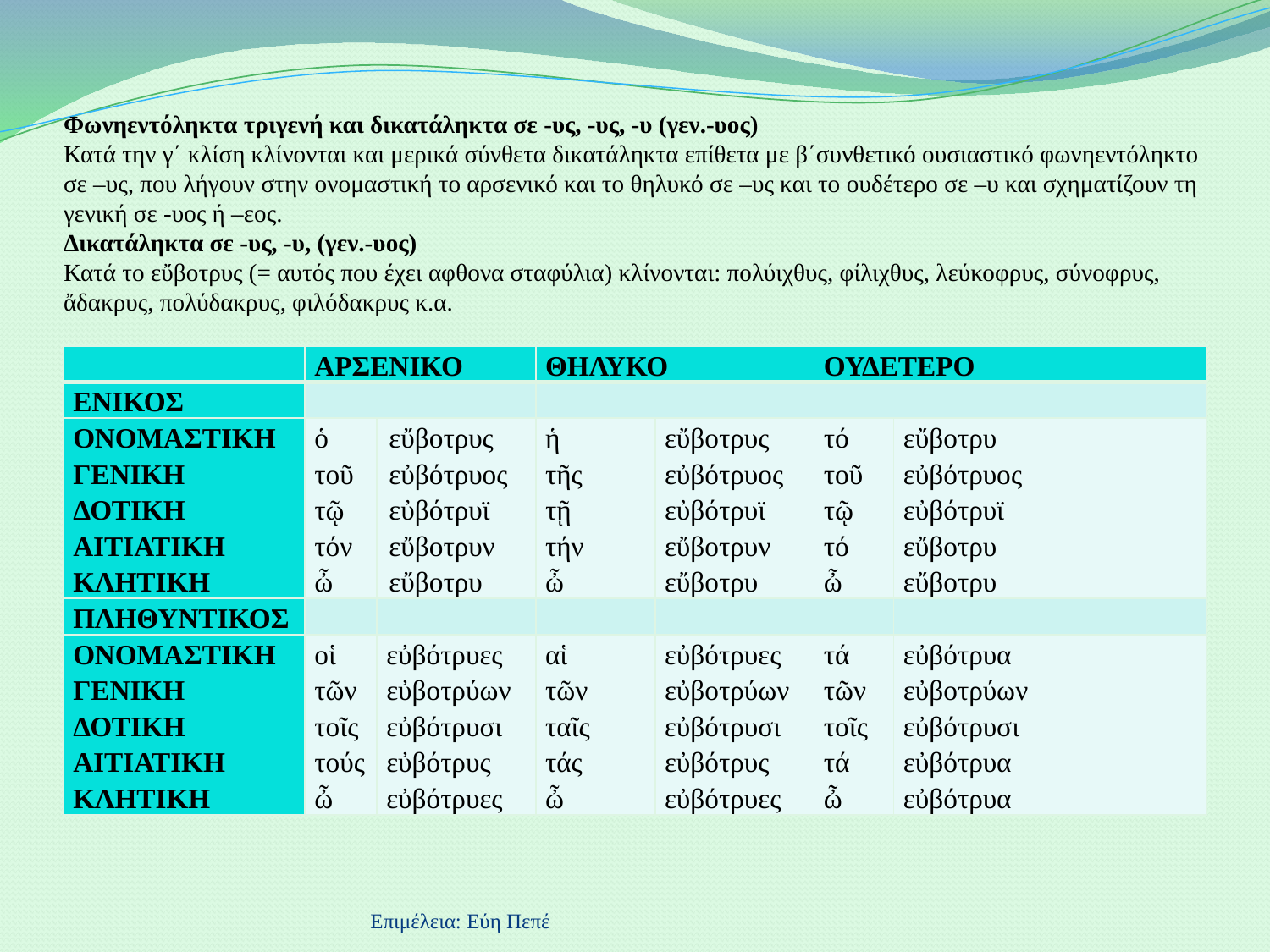

# Φωνηεντόληκτα τριγενή και δικατάληκτα σε -υς, -υς, -υ (γεν.-υος) Κατά την γ΄ κλίση κλίνονται και μερικά σύνθετα δικατάληκτα επίθετα με β΄συνθετικό ουσιαστικό φωνηεντόληκτο σε –υς, που λήγουν στην ονομαστική το αρσενικό και το θηλυκό σε –υς και το ουδέτερο σε –υ και σχηματίζουν τη γενική σε -υος ή –εος. Δικατάληκτα σε -υς, -υ, (γεν.-υος) Κατά το εὔβοτρυς (= αυτός που έχει αφθονα σταφύλια) κλίνονται: πολύιχθυς, φίλιχθυς, λεύκοφρυς, σύνοφρυς, ἄδακρυς, πολύδακρυς, φιλόδακρυς κ.α.
|  | ΑΡΣΕΝΙΚΟ |  | ΘΗΛΥΚΟ |  | ΟΥΔΕΤΕΡΟ |  |
| --- | --- | --- | --- | --- | --- | --- |
| ΕΝΙΚΟΣ |  |  |  |  |  |  |
| ΟΝΟΜΑΣΤΙΚΗ ΓΕΝΙΚΗ ΔΟΤΙΚΗ ΑΙΤΙΑΤΙΚΗ ΚΛΗΤΙΚΗ | ὁ τοῦ τῷ τόν ὦ | εὔβοτρυς εὐβότρυος εὐβότρυϊ εὔβοτρυν εὔβοτρυ | ἡ τῆς τῇ τήν ὦ | εὔβοτρυς εὐβότρυος εὐβότρυϊ εὔβοτρυν εὔβοτρυ | τό τοῦ τῷ τό ὦ | εὔβοτρυ εὐβότρυος εὐβότρυϊ εὔβοτρυ εὔβοτρυ |
| ΠΛΗΘΥΝΤΙΚΟΣ |  |  |  |  |  |  |
| ΟΝΟΜΑΣΤΙΚΗ ΓΕΝΙΚΗ ΔΟΤΙΚΗ ΑΙΤΙΑΤΙΚΗ ΚΛΗΤΙΚΗ | οἱ τῶν τοῖς τούς ὦ | εὐβότρυες εὐβοτρύων εὐβότρυσι εὐβότρυς εὐβότρυες | αἱ τῶν ταῖς τάς ὦ | εὐβότρυες εὐβοτρύων εὐβότρυσι εὐβότρυς εὐβότρυες | τά τῶν τοῖς τά ὦ | εὐβότρυα εὐβοτρύων εὐβότρυσι εὐβότρυα εὐβότρυα |
Επιμέλεια: Εύη Πεπέ